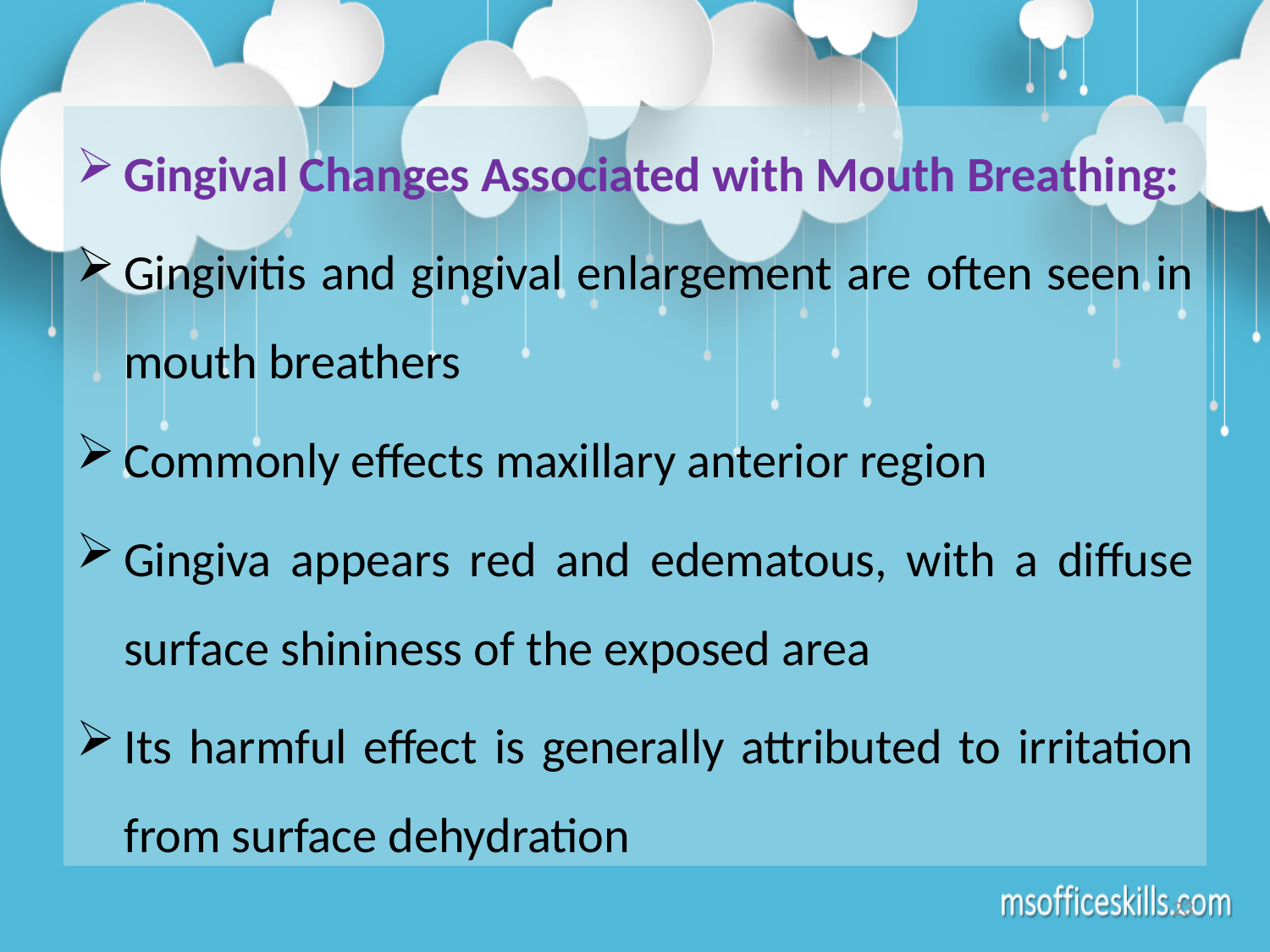

Gingival Changes Associated with Mouth Breathing:
Gingivitis and gingival enlargement are often seen in mouth breathers
Commonly effects maxillary anterior region
Gingiva appears red and edematous, with a diffuse surface shininess of the exposed area
Its harmful effect is generally attributed to irritation from surface dehydration

23